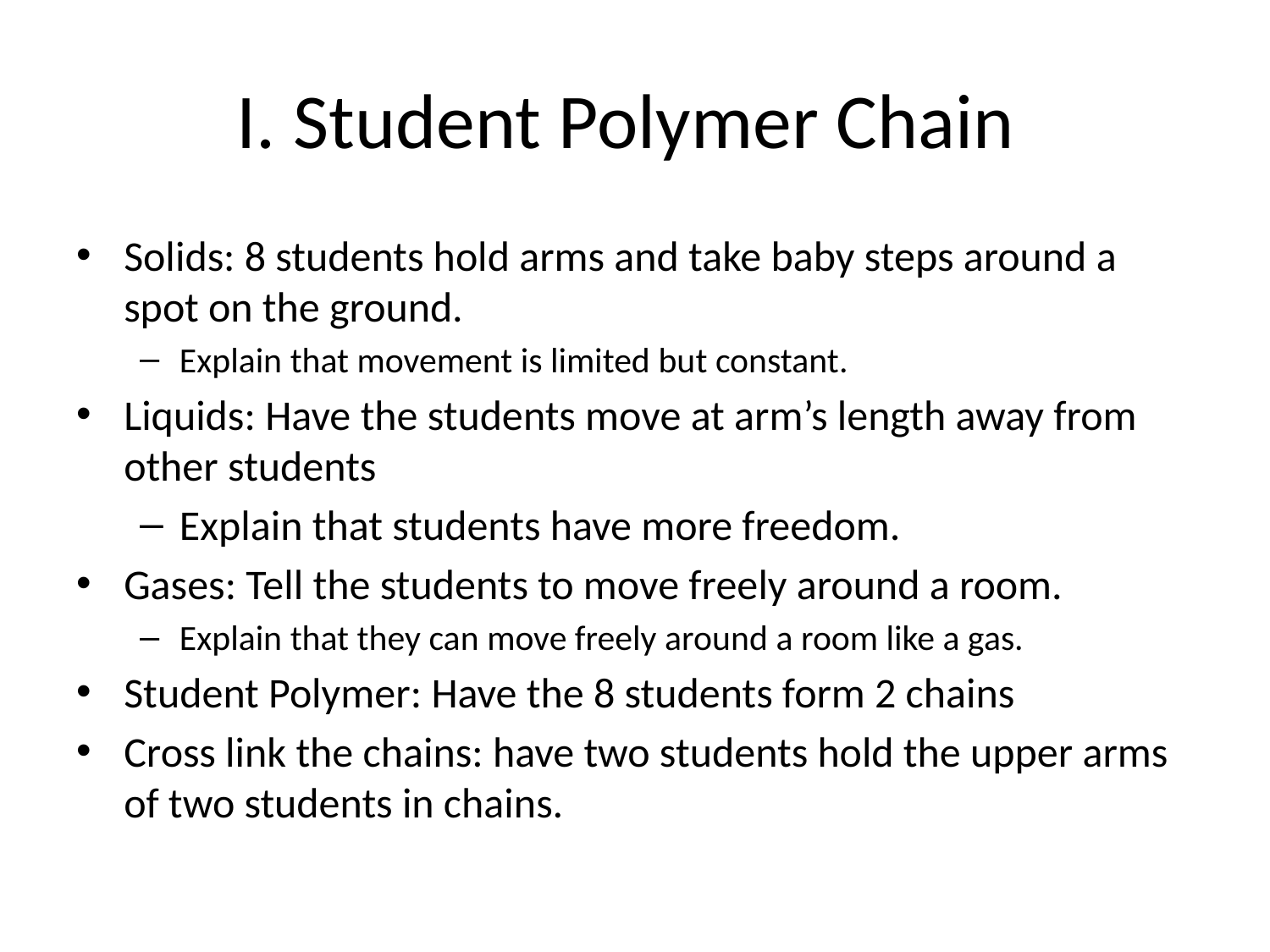

# I. Student Polymer Chain
Solids: 8 students hold arms and take baby steps around a spot on the ground.
Explain that movement is limited but constant.
Liquids: Have the students move at arm’s length away from other students
Explain that students have more freedom.
Gases: Tell the students to move freely around a room.
Explain that they can move freely around a room like a gas.
Student Polymer: Have the 8 students form 2 chains
Cross link the chains: have two students hold the upper arms of two students in chains.